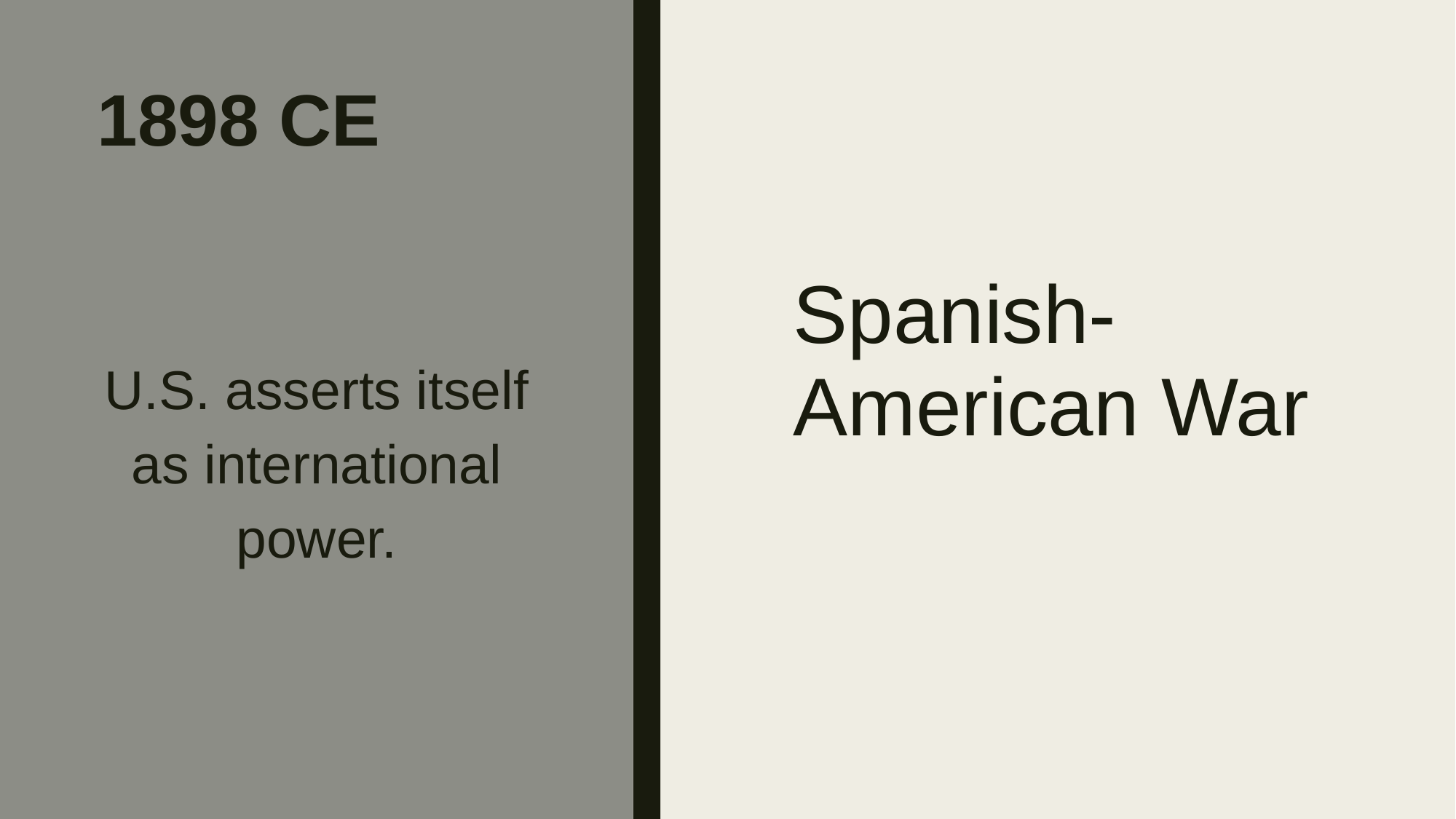

# 1898 CE
Spanish-American War
U.S. asserts itself as international power.